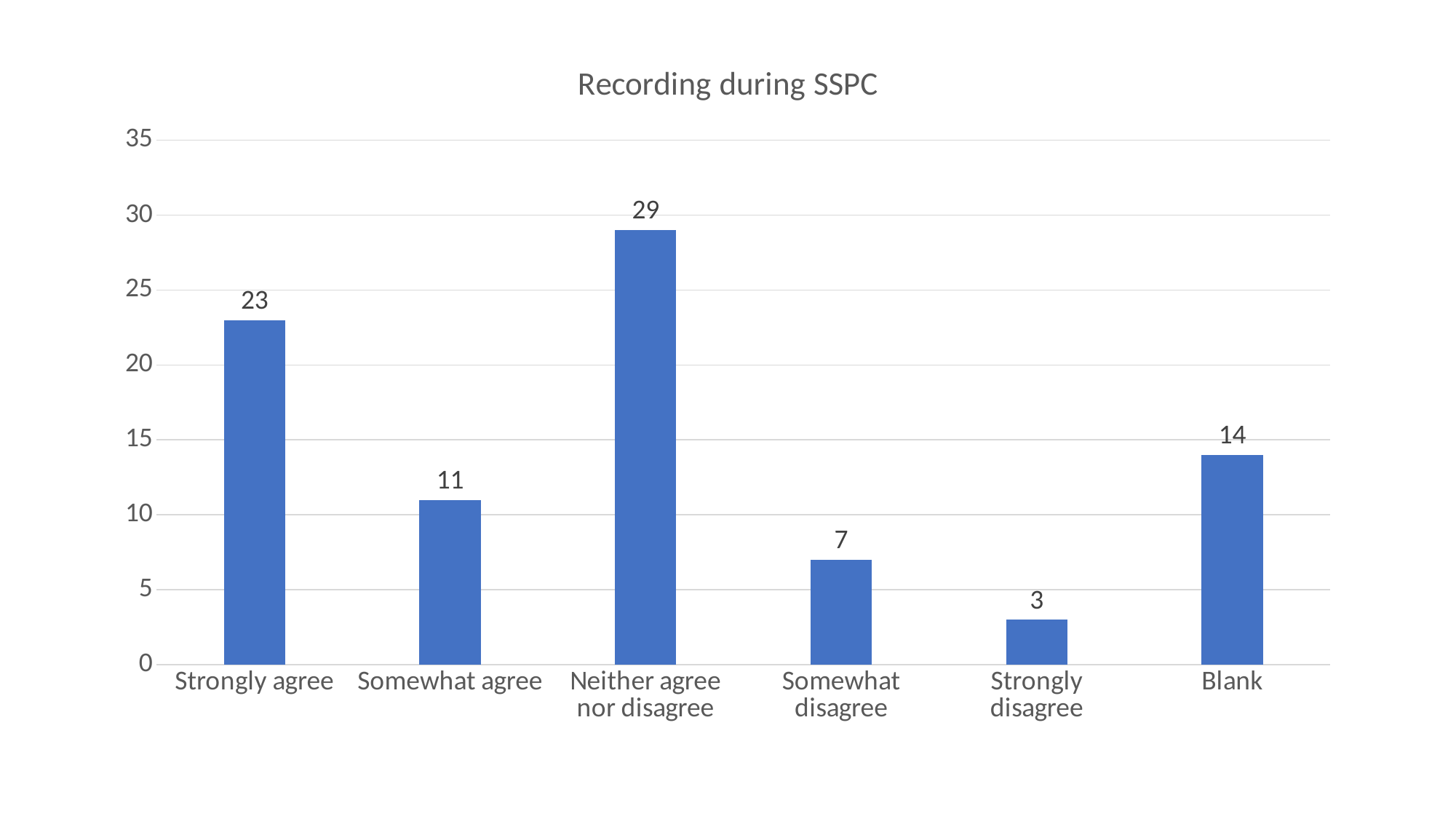

### Chart:

| Category | Recording during SSPC |
|---|---|
| Strongly agree | 23.0 |
| Somewhat agree | 11.0 |
| Neither agree nor disagree | 29.0 |
| Somewhat disagree | 7.0 |
| Strongly disagree | 3.0 |
| Blank | 14.0 |